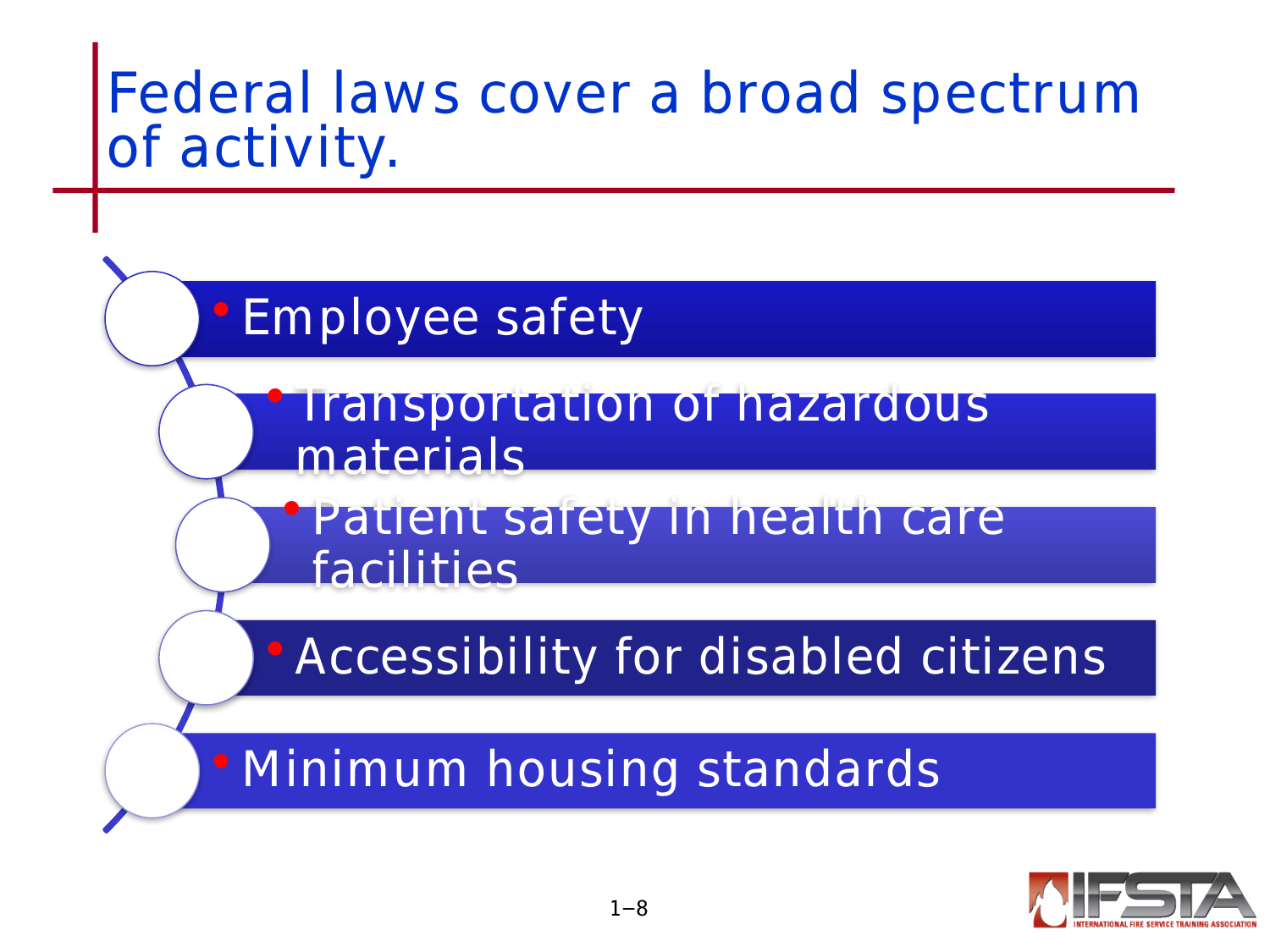

# Federal laws cover a broad spectrum of activity.
Employee safety
Transportation of hazardous materials
Patient safety in health care facilities
Accessibility for disabled citizens
Minimum housing standards
1–8